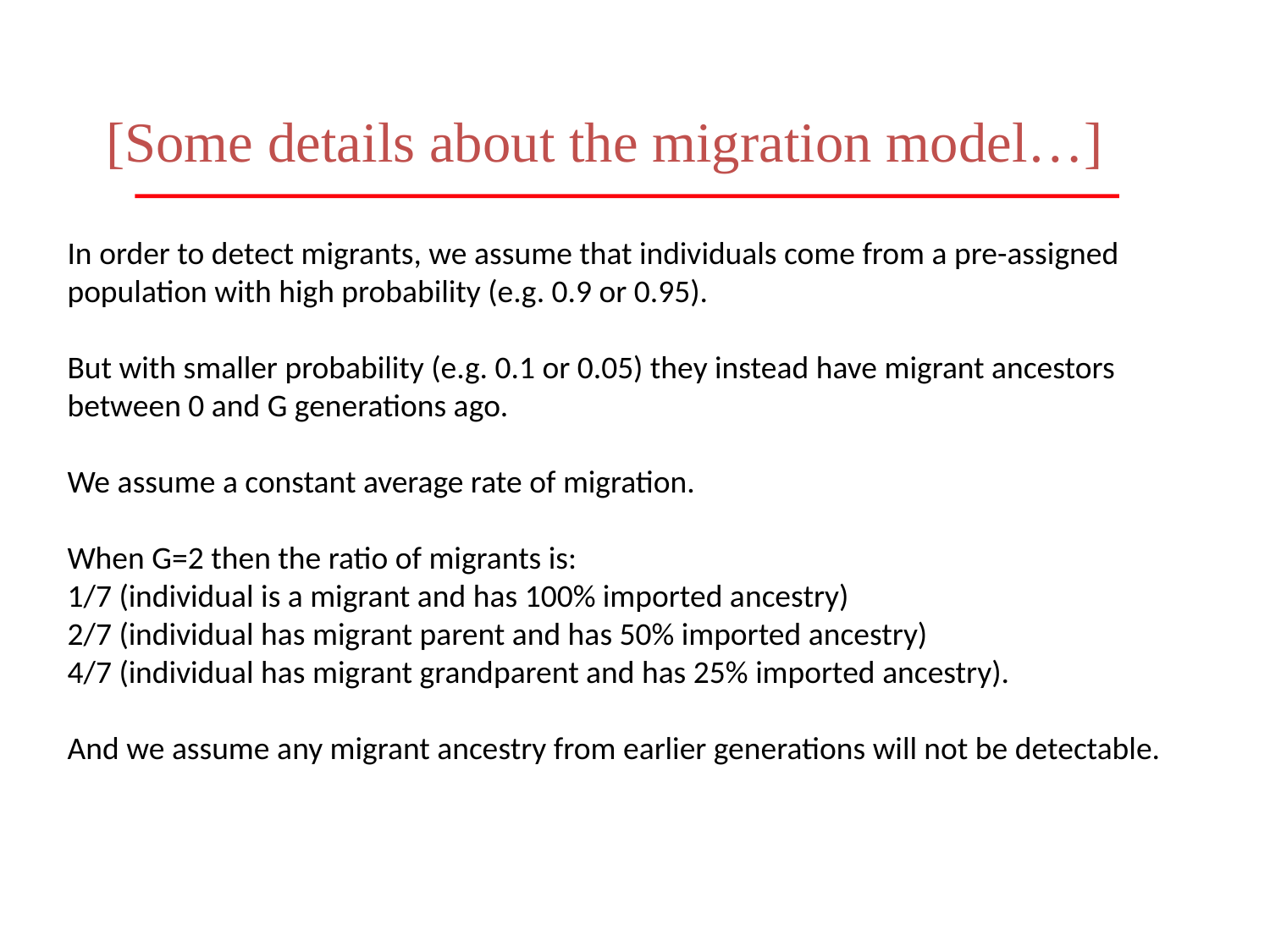

[Some details about the migration model…]

In order to detect migrants, we assume that individuals come from a pre-assigned population with high probability (e.g. 0.9 or 0.95).

But with smaller probability (e.g. 0.1 or 0.05) they instead have migrant ancestors between 0 and G generations ago.

We assume a constant average rate of migration.

When G=2 then the ratio of migrants is:
1/7 (individual is a migrant and has 100% imported ancestry)
2/7 (individual has migrant parent and has 50% imported ancestry)
4/7 (individual has migrant grandparent and has 25% imported ancestry).

And we assume any migrant ancestry from earlier generations will not be detectable.